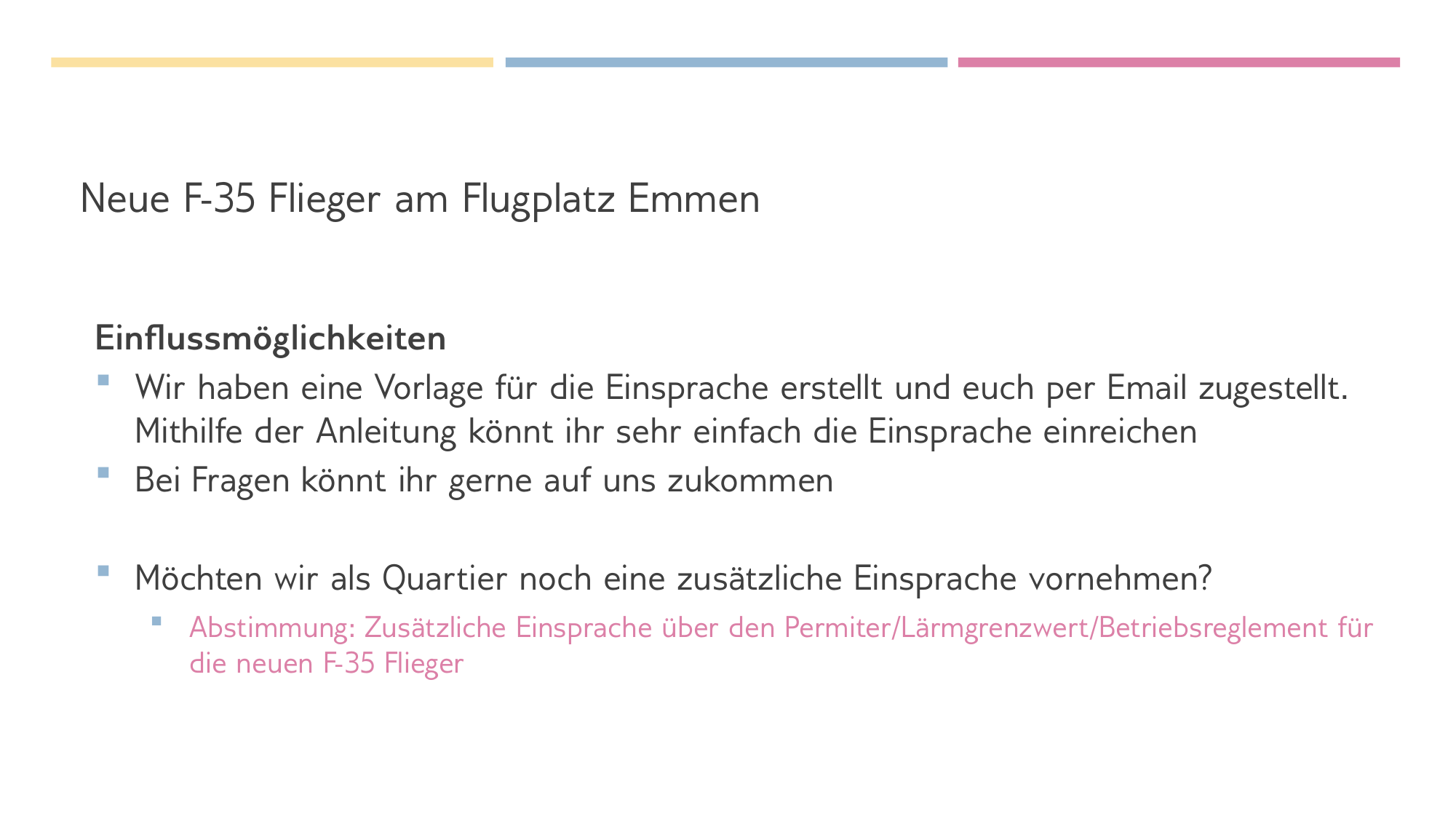

# Neue F-35 Flieger am Flugplatz Emmen
Einflussmöglichkeiten
Wir haben eine Vorlage für die Einsprache erstellt und euch per Email zugestellt. Mithilfe der Anleitung könnt ihr sehr einfach die Einsprache einreichen
Bei Fragen könnt ihr gerne auf uns zukommen

Möchten wir als Quartier noch eine zusätzliche Einsprache vornehmen?
Abstimmung: Zusätzliche Einsprache über den Permiter/Lärmgrenzwert/Betriebsreglement für die neuen F-35 Flieger